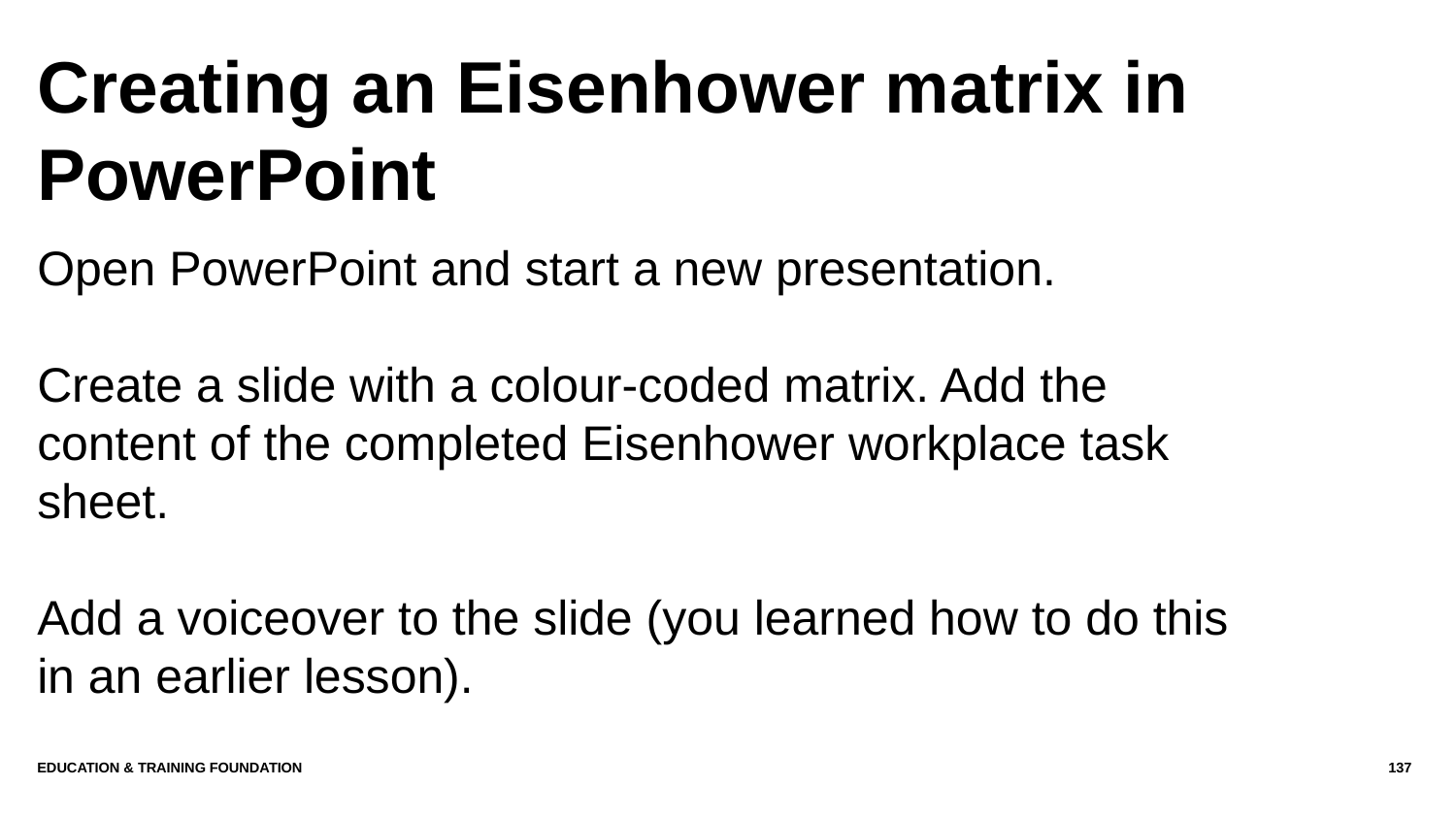

# Creating an Eisenhower matrix in PowerPoint
Open PowerPoint and start a new presentation.

Create a slide with a colour-coded matrix. Add the content of the completed Eisenhower workplace task sheet.

Add a voiceover to the slide (you learned how to do this in an earlier lesson).

Education & Training Foundation
137